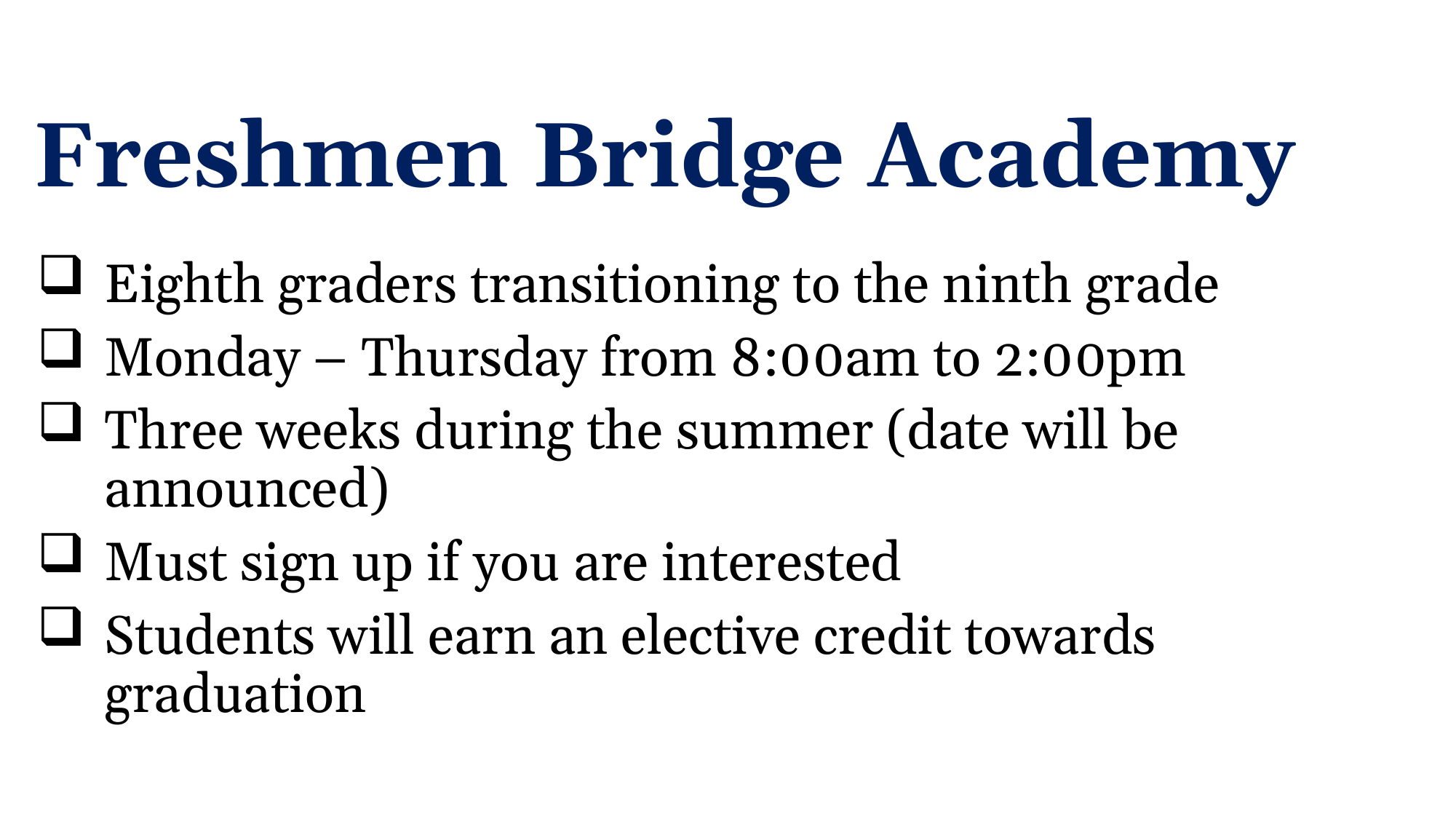

# Freshmen Bridge Academy
Eighth graders transitioning to the ninth grade
Monday – Thursday from 8:00am to 2:00pm
Three weeks during the summer (date will be announced)
Must sign up if you are interested
Students will earn an elective credit towards graduation